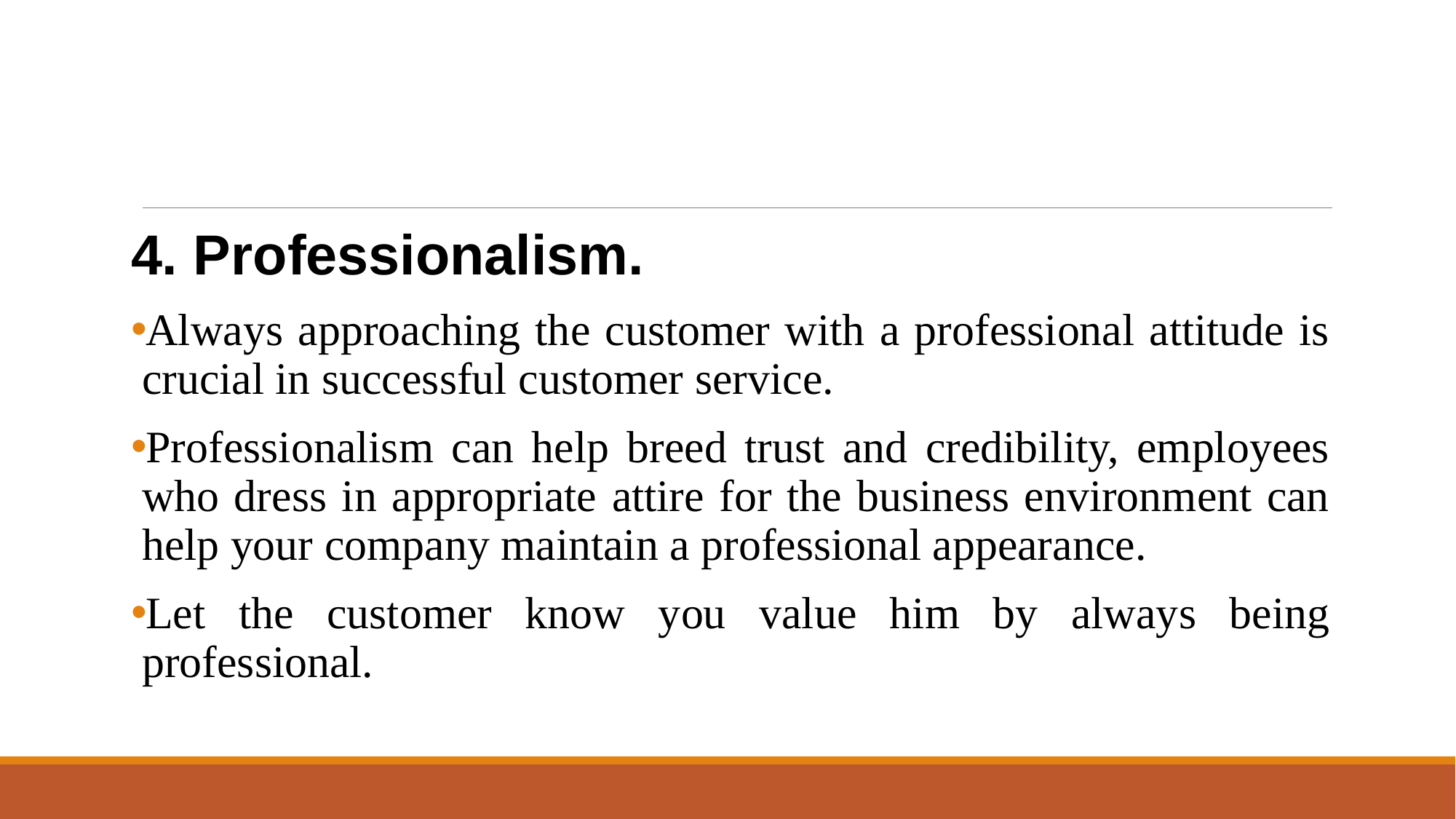

#
4. Professionalism.
Always approaching the customer with a professional attitude is crucial in successful customer service.
Professionalism can help breed trust and credibility, employees who dress in appropriate attire for the business environment can help your company maintain a professional appearance.
Let the customer know you value him by always being professional.